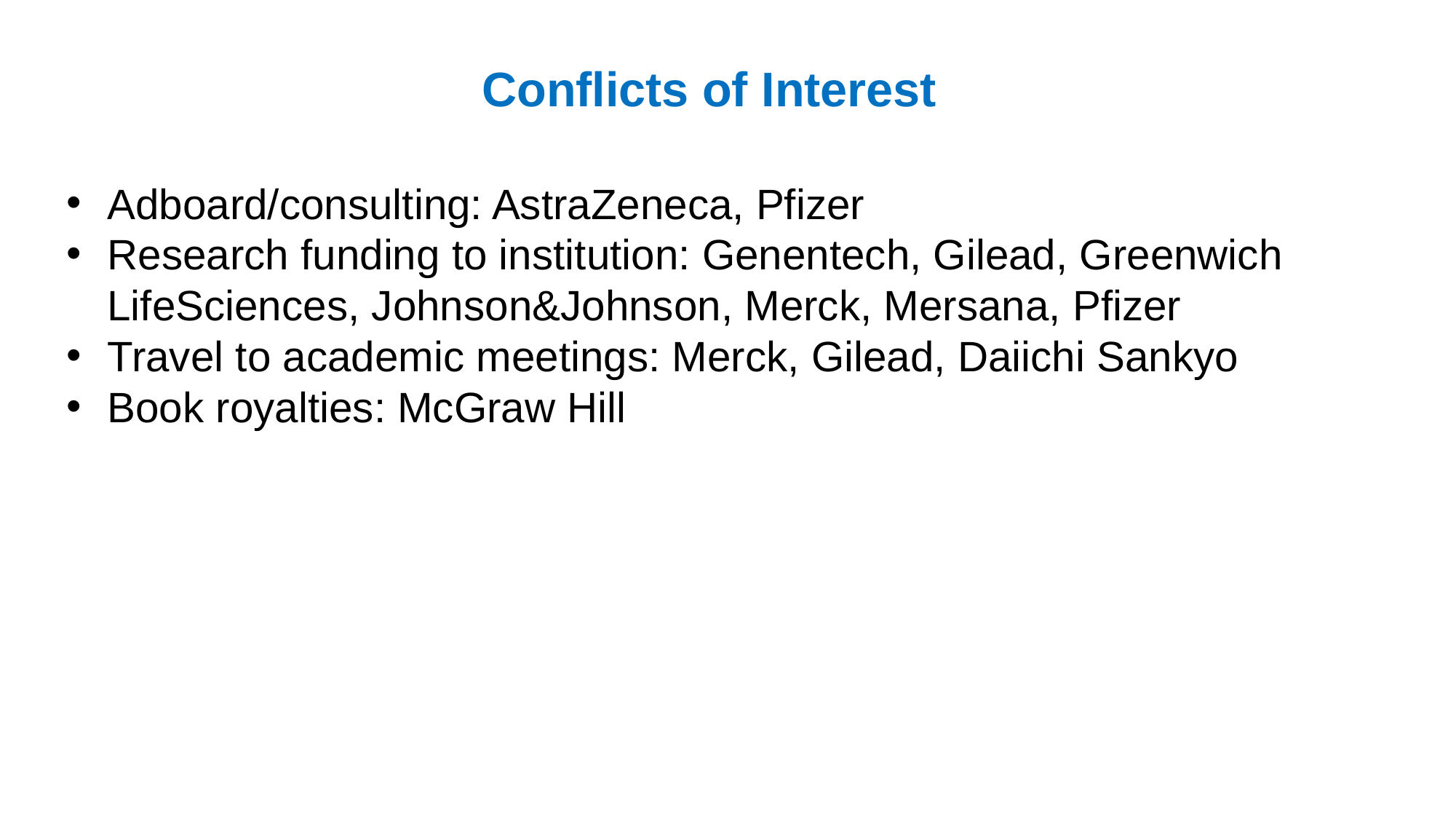

Conflicts of Interest
Adboard/consulting: AstraZeneca, Pfizer
Research funding to institution: Genentech, Gilead, Greenwich LifeSciences, Johnson&Johnson, Merck, Mersana, Pfizer
Travel to academic meetings: Merck, Gilead, Daiichi Sankyo
Book royalties: McGraw Hill